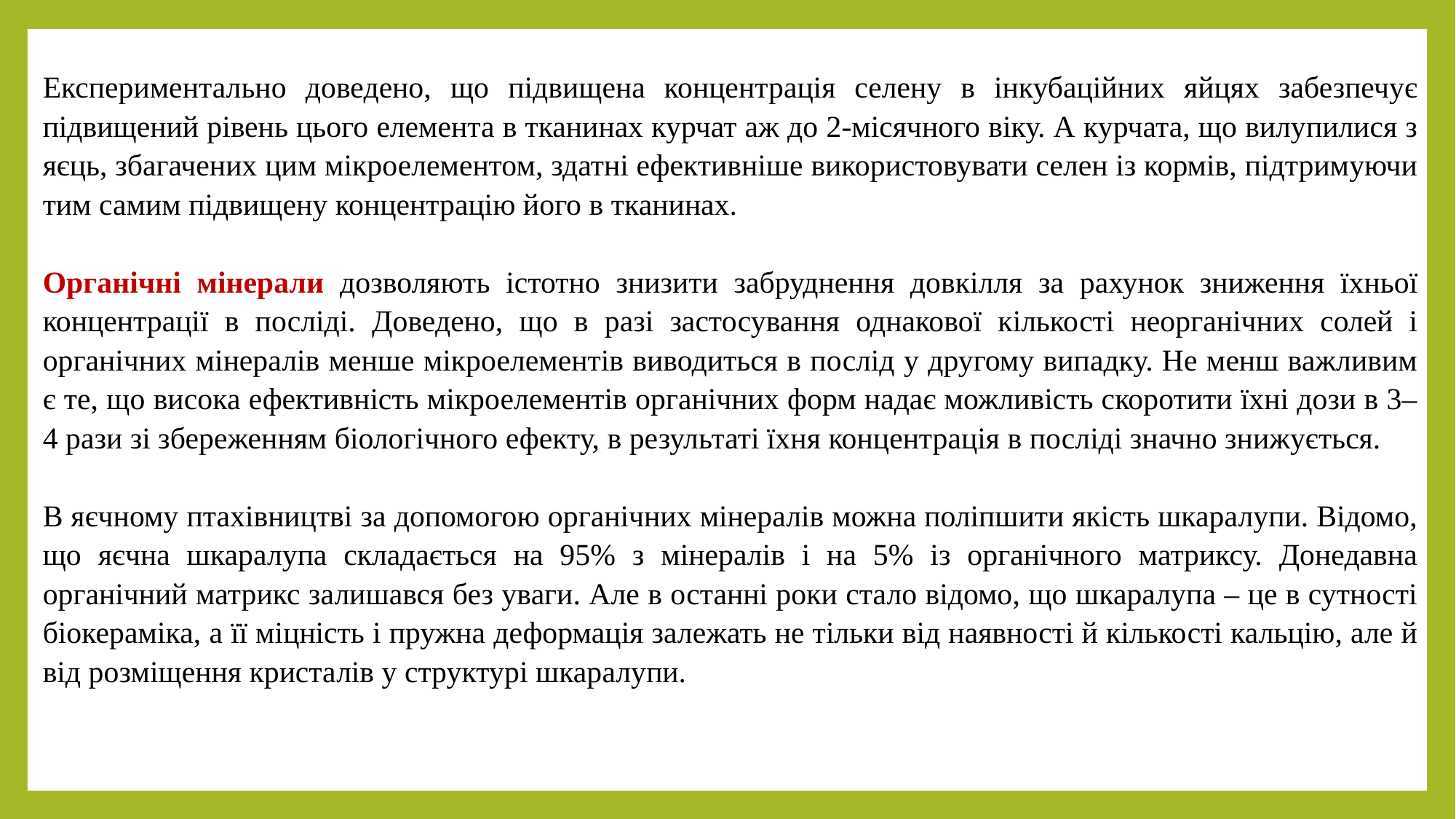

Експериментально доведено, що підвищена концентрація селену в інкубаційних яйцях забезпечує підвищений рівень цього елемента в тканинах курчат аж до 2-місячного віку. А курчата, що вилупилися з яєць, збагачених цим мікроелементом, здатні ефективніше використовувати селен із кормів, підтримуючи тим самим підвищену концентрацію його в тканинах.

Органічні мінерали дозволяють істотно знизити забруднення довкілля за рахунок зниження їхньої концентрації в посліді. Доведено, що в разі застосування однакової кількості неорганічних солей і органічних мінералів менше мікроелементів виводиться в послід у другому випадку. Не менш важливим є те, що висока ефективність мікроелементів органічних форм надає можливість скоротити їхні дози в 3–4 рази зі збереженням біологічного ефекту, в результаті їхня концентрація в посліді значно знижується.

В яєчному птахівництві за допомогою органічних мінералів можна поліпшити якість шкаралупи. Відомо, що яєчна шкаралупа складається на 95% з мінералів і на 5% із органічного матриксу. Донедавна органічний матрикс залишався без уваги. Але в останні роки стало відомо, що шкаралупа – це в сутності біокераміка, а її міцність і пружна деформація залежать не тільки від наявності й кількості кальцію, але й від розміщення кристалів у структурі шкаралупи.